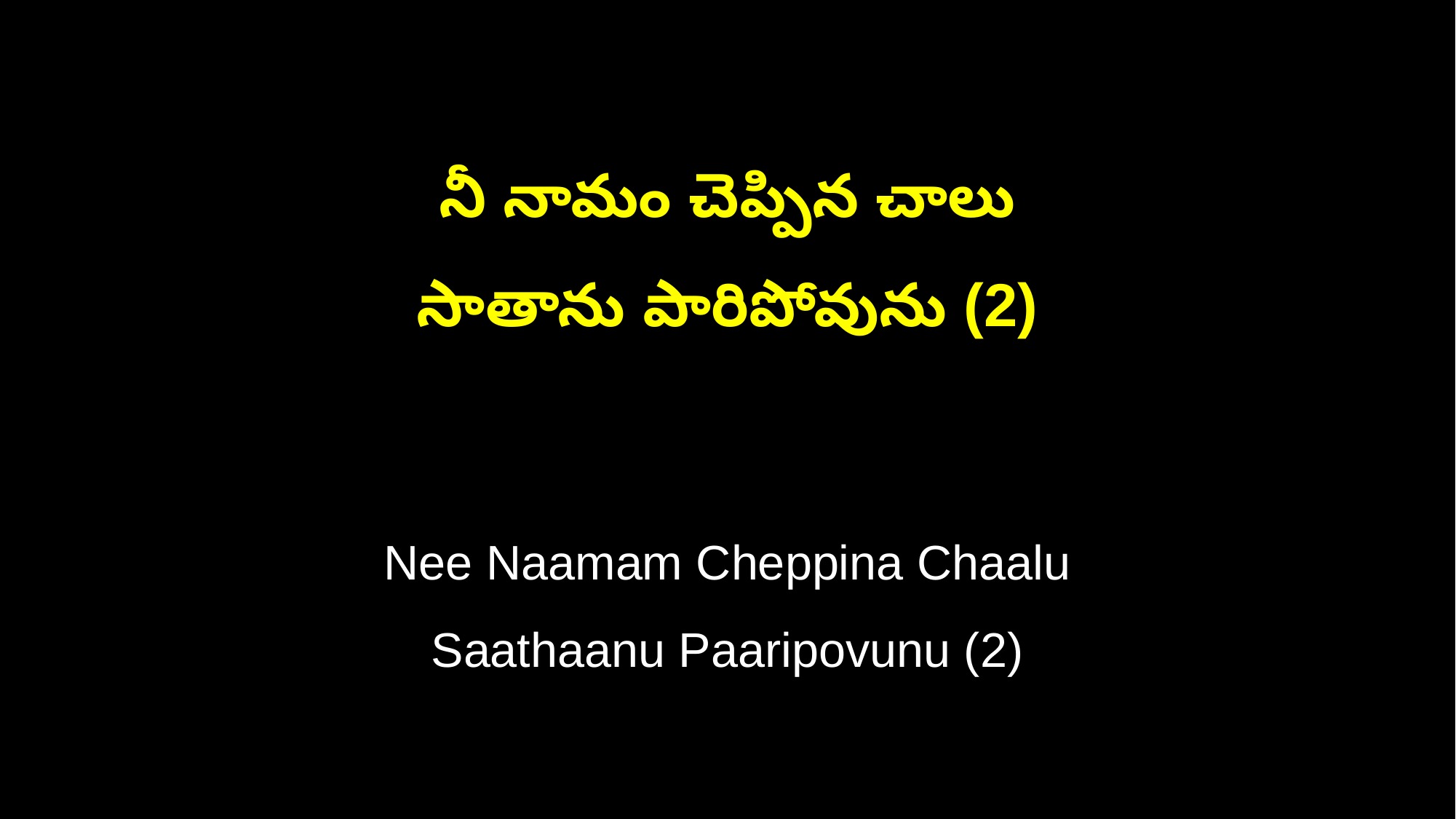

నీ నామం చెప్పిన చాలు
సాతాను పారిపోవును (2)
Nee Naamam Cheppina Chaalu
Saathaanu Paaripovunu (2)